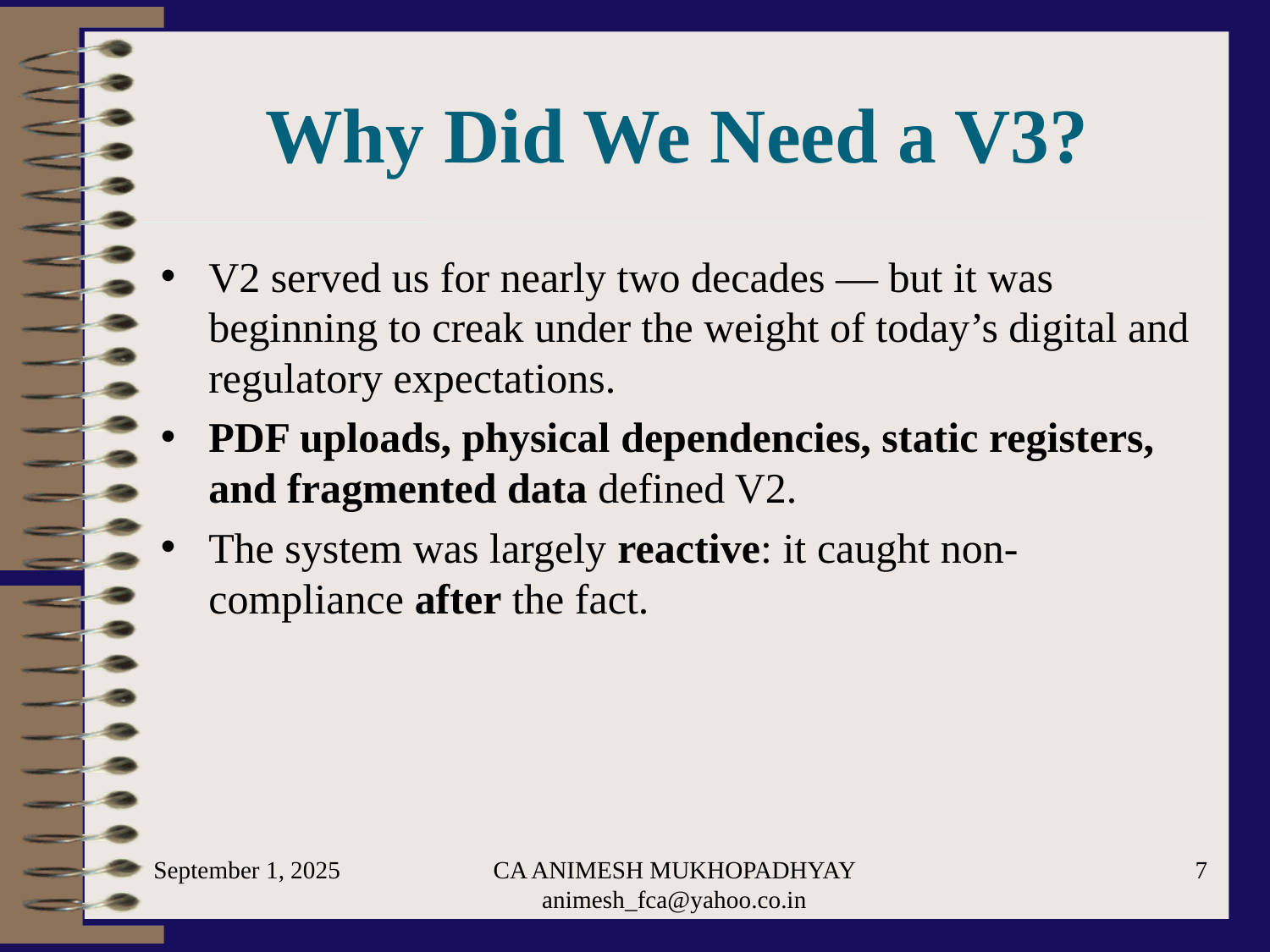

# Why Did We Need a V3?
V2 served us for nearly two decades — but it was beginning to creak under the weight of today’s digital and regulatory expectations.
PDF uploads, physical dependencies, static registers, and fragmented data defined V2.
The system was largely reactive: it caught non-compliance after the fact.

September 1, 2025
CA ANIMESH MUKHOPADHYAY   animesh_fca@yahoo.co.in
7